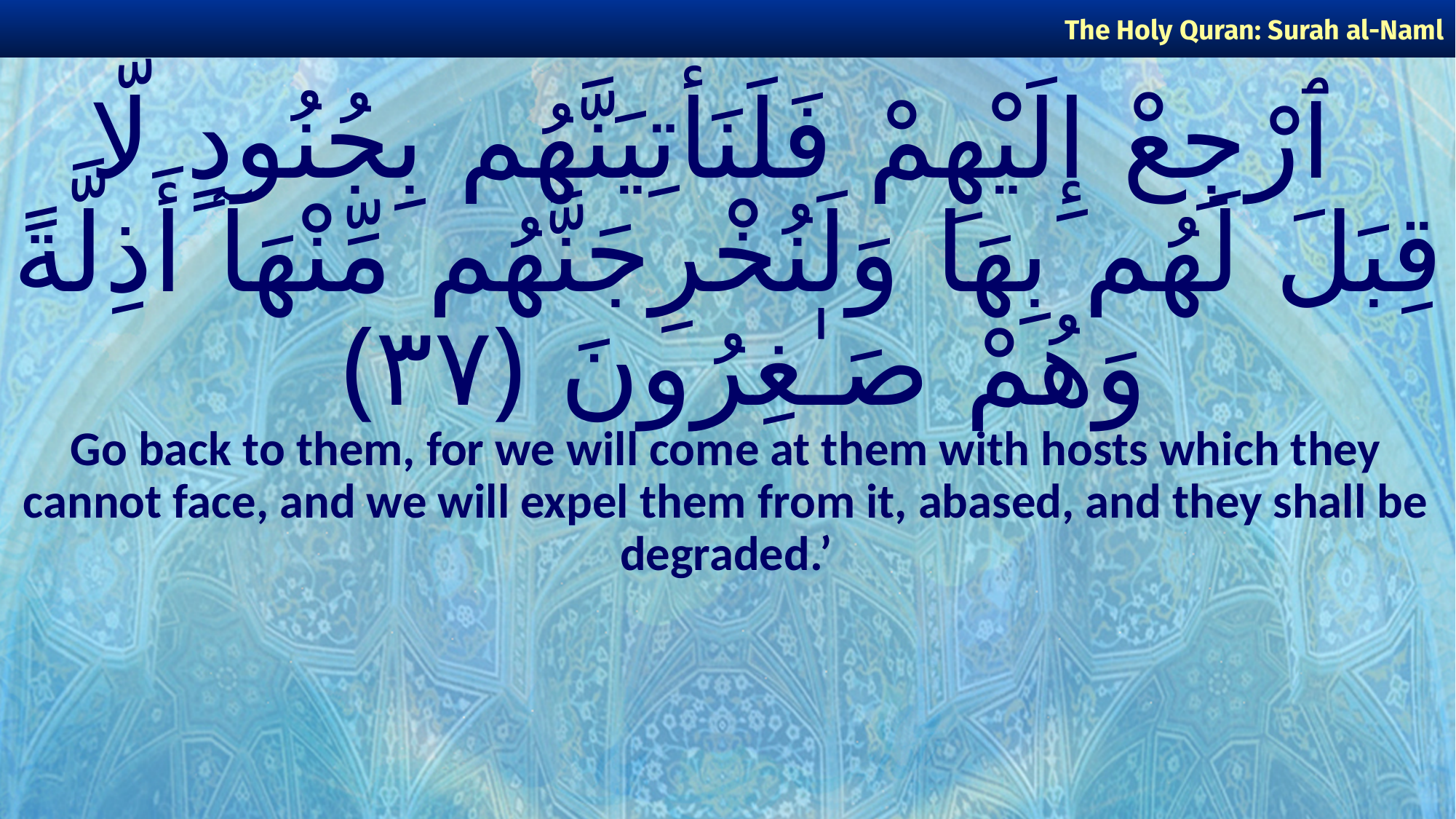

The Holy Quran: Surah al-Naml
# ٱرْجِعْ إِلَيْهِمْ فَلَنَأْتِيَنَّهُم بِجُنُودٍ لَّا قِبَلَ لَهُم بِهَا وَلَنُخْرِجَنَّهُم مِّنْهَآ أَذِلَّةً وَهُمْ صَـٰغِرُونَ ﴿٣٧﴾
Go back to them, for we will come at them with hosts which they cannot face, and we will expel them from it, abased, and they shall be degraded.’